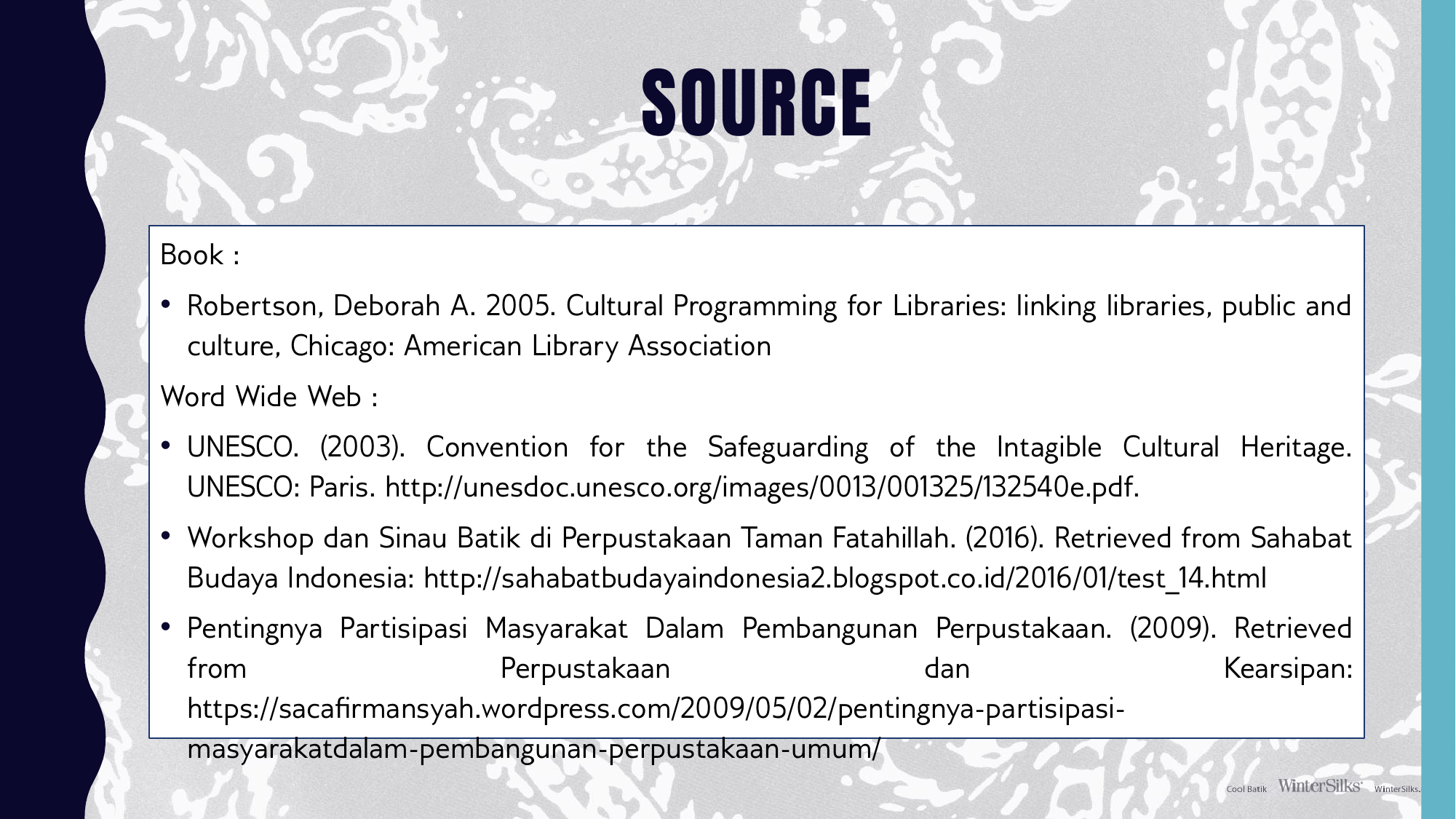

# source
Book :
Robertson, Deborah A. 2005. Cultural Programming for Libraries: linking libraries, public and culture, Chicago: American Library Association
Word Wide Web :
UNESCO. (2003). Convention for the Safeguarding of the Intagible Cultural Heritage. UNESCO: Paris. http://unesdoc.unesco.org/images/0013/001325/132540e.pdf.
Workshop dan Sinau Batik di Perpustakaan Taman Fatahillah. (2016). Retrieved from Sahabat Budaya Indonesia: http://sahabatbudayaindonesia2.blogspot.co.id/2016/01/test_14.html
Pentingnya Partisipasi Masyarakat Dalam Pembangunan Perpustakaan. (2009). Retrieved from Perpustakaan dan Kearsipan: https://sacafirmansyah.wordpress.com/2009/05/02/pentingnya-partisipasi-masyarakatdalam-pembangunan-perpustakaan-umum/